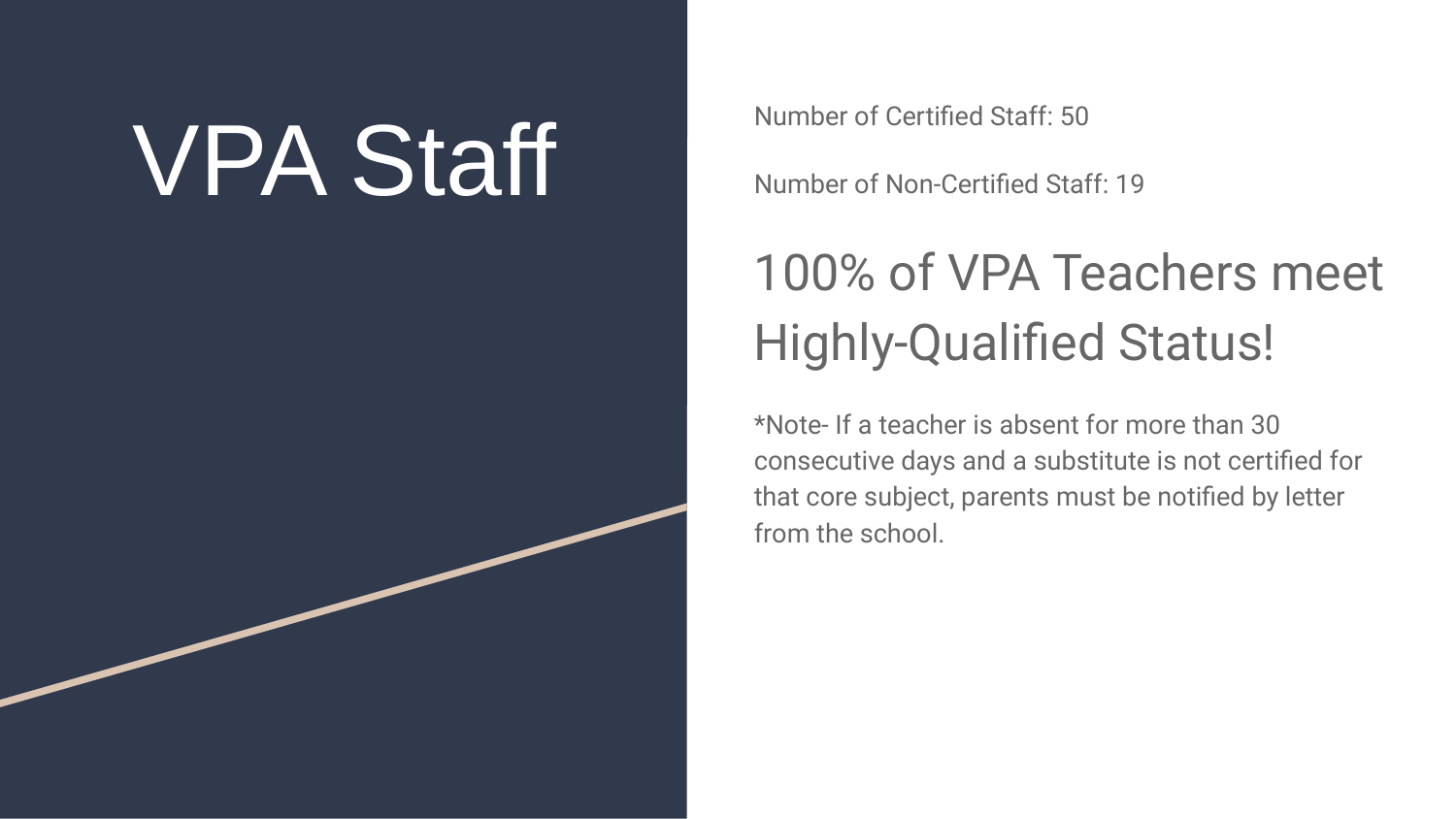

# VPA Staff
Number of Certified Staff: 50
Number of Non-Certified Staff: 19
100% of VPA Teachers meet Highly-Qualified Status!
*Note- If a teacher is absent for more than 30 consecutive days and a substitute is not certified for that core subject, parents must be notified by letter from the school.